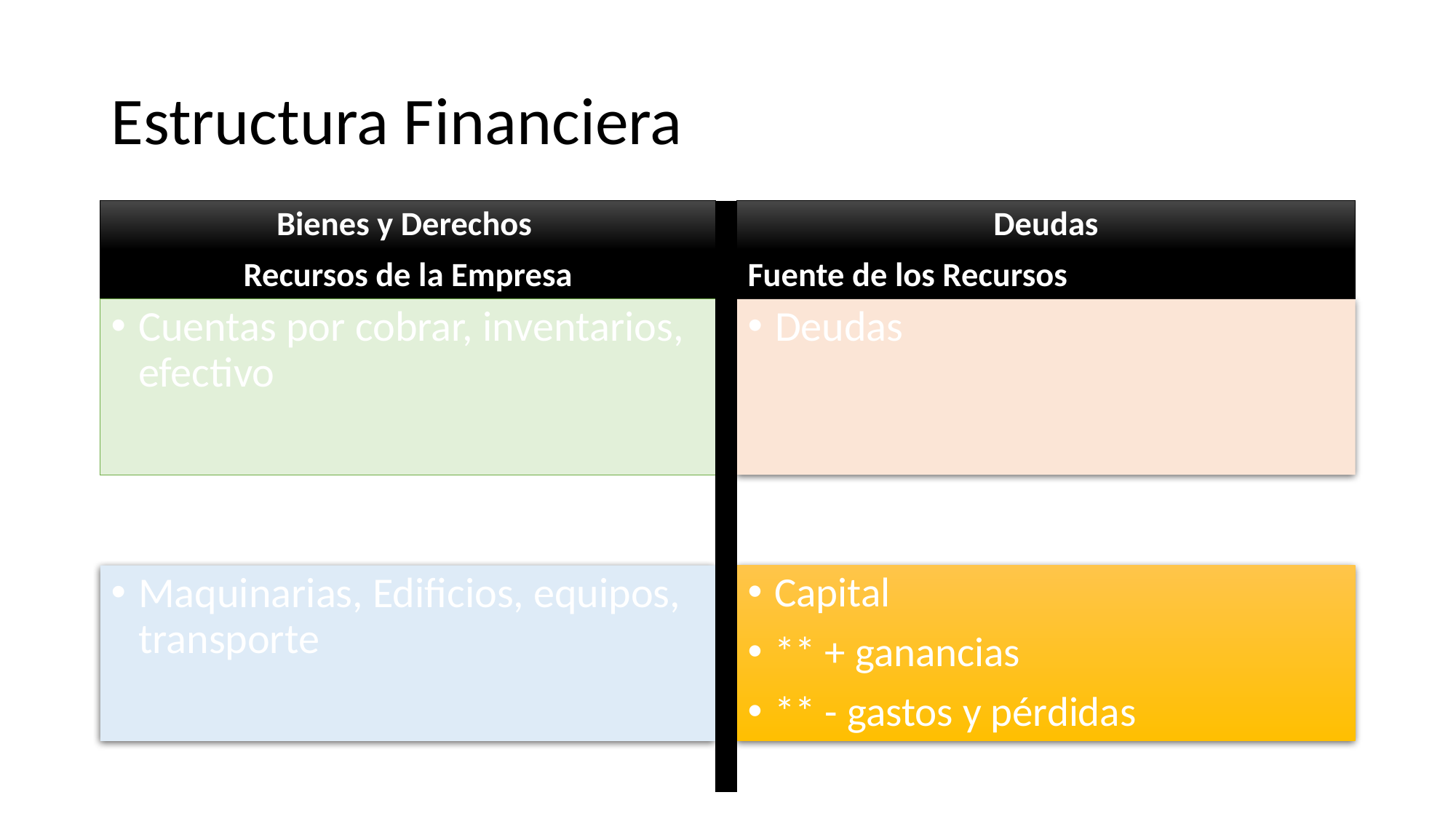

# Estructura Financiera
Bienes y Derechos
Recursos de la Empresa
Deudas
Fuente de los Recursos

Cuentas por cobrar, inventarios, efectivo
Deudas

Maquinarias, Edificios, equipos, transporte
Capital
** + ganancias
** - gastos y pérdidas